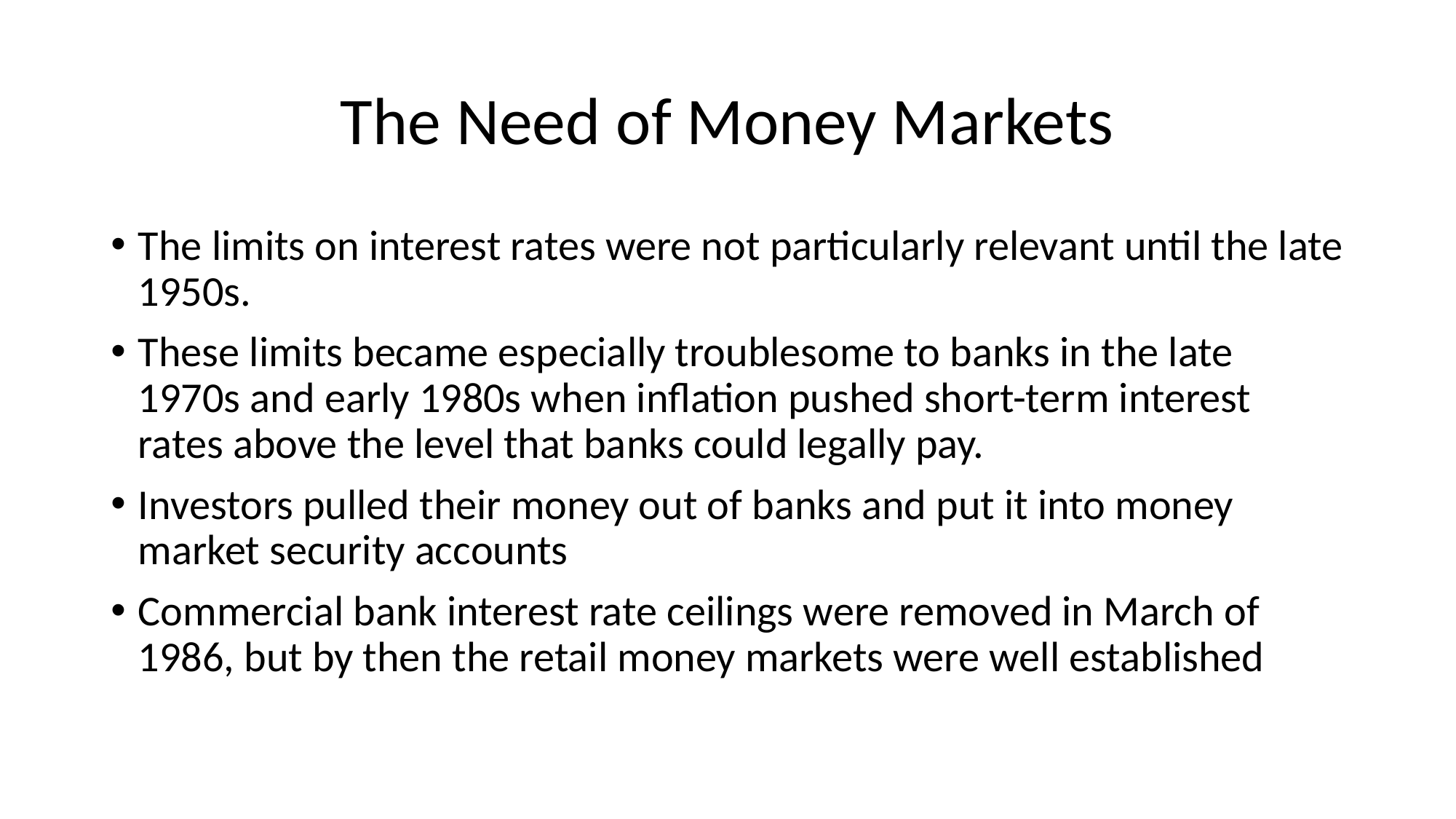

# The Need of Money Markets
The limits on interest rates were not particularly relevant until the late 1950s.
These limits became especially troublesome to banks in the late 1970s and early 1980s when inflation pushed short-term interest rates above the level that banks could legally pay.
Investors pulled their money out of banks and put it into money market security accounts
Commercial bank interest rate ceilings were removed in March of 1986, but by then the retail money markets were well established